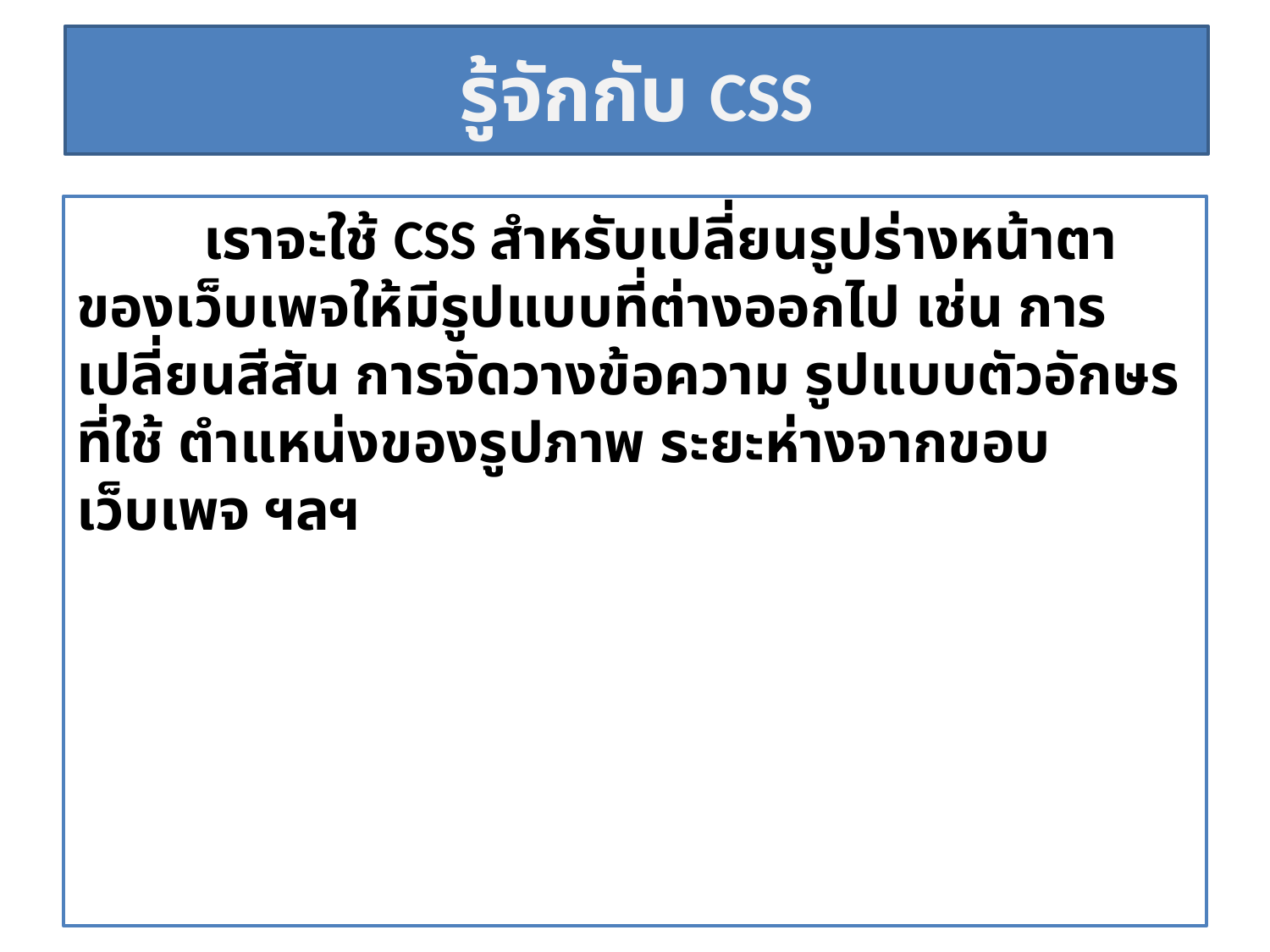

# รู้จักกับ CSS
	เราจะใช้ CSS สำหรับเปลี่ยนรูปร่างหน้าตาของเว็บเพจให้มีรูปแบบที่ต่างออกไป เช่น การเปลี่ยนสีสัน การจัดวางข้อความ รูปแบบตัวอักษรที่ใช้ ตำแหน่งของรูปภาพ ระยะห่างจากขอบเว็บเพจ ฯลฯ